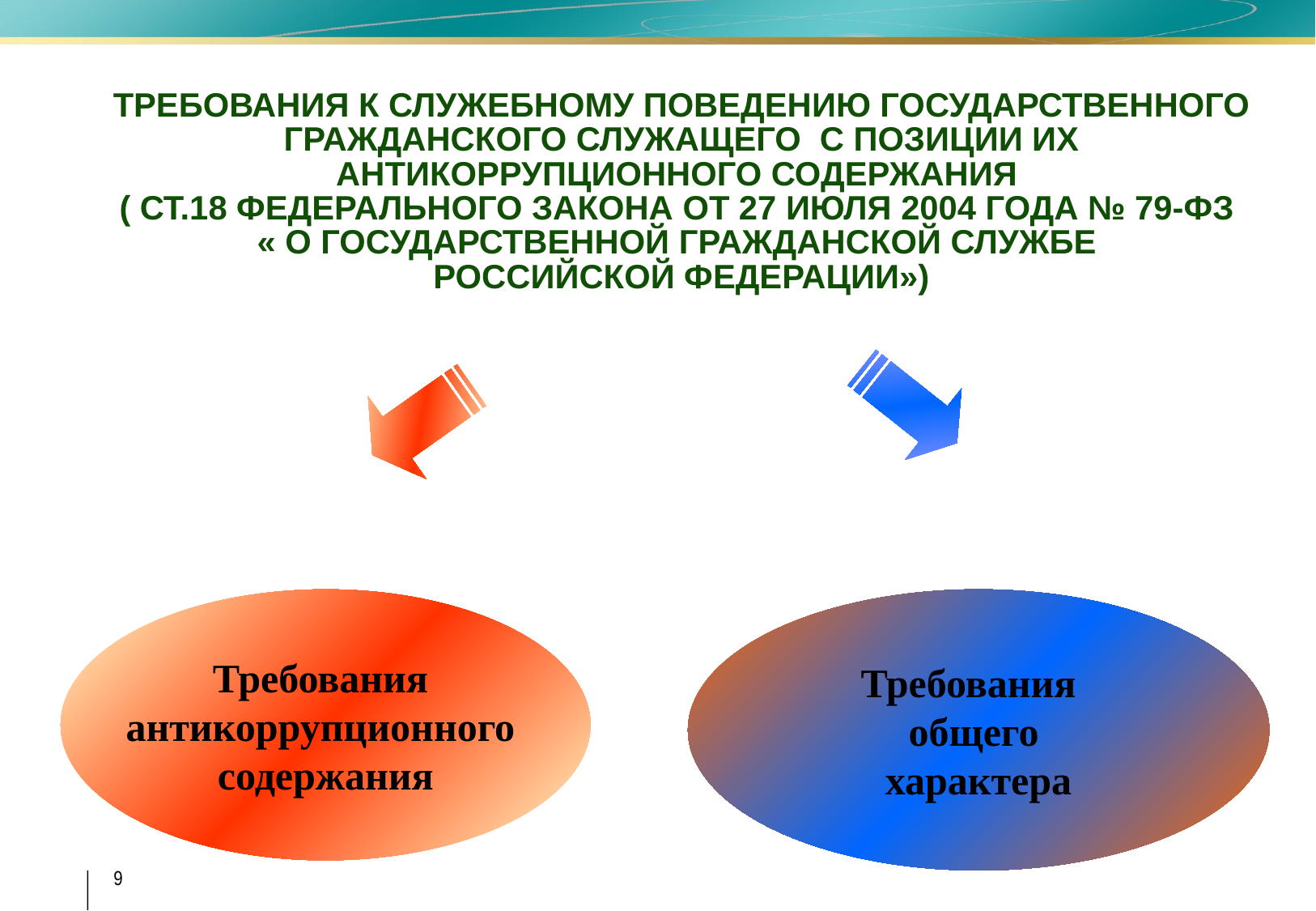

# ТРЕБОВАНИЯ К СЛУЖЕБНОМУ ПОВЕДЕНИЮ ГОСУДАРСТВЕННОГО ГРАЖДАНСКОГО СЛУЖАЩЕГО  С ПОЗИЦИИ ИХ АНТИКОРРУПЦИОННОГО СОДЕРЖАНИЯ ( СТ.18 ФЕДЕРАЛЬНОГО ЗАКОНА ОТ 27 ИЮЛЯ 2004 ГОДА № 79-ФЗ « О ГОСУДАРСТВЕННОЙ ГРАЖДАНСКОЙ СЛУЖБЕ РОССИЙСКОЙ ФЕДЕРАЦИИ»)

Требования
антикоррупционного
содержания
Требования
общего
характера
9